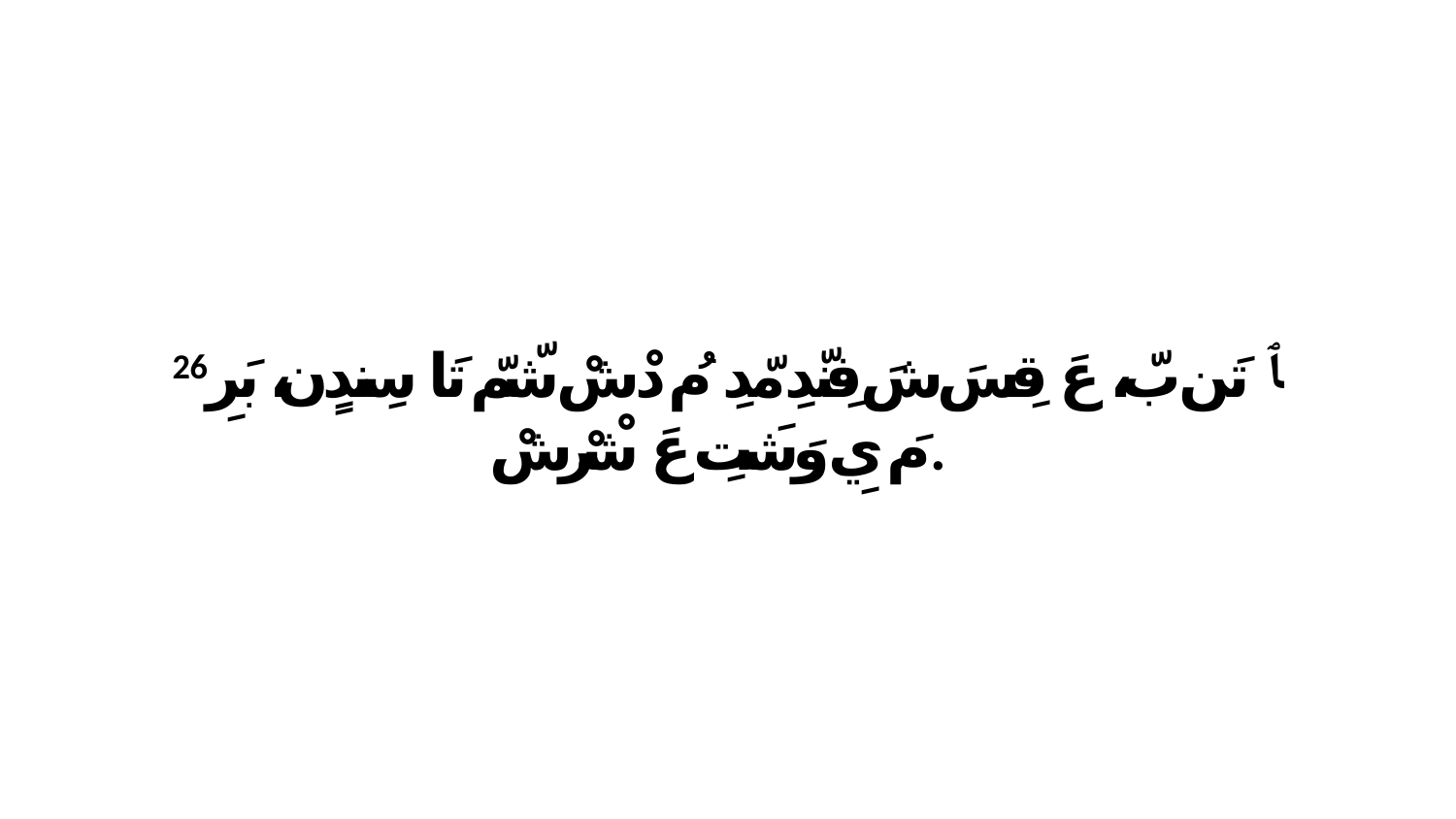

26 ﭑ تَن بّ، عَ قِسَ شَ فِنّدِ مّدِ مُ دْشْ شّمّ تَا سِندٍن، بَرِ مَ يِ وَشَتِ عَ شْرْشْ.